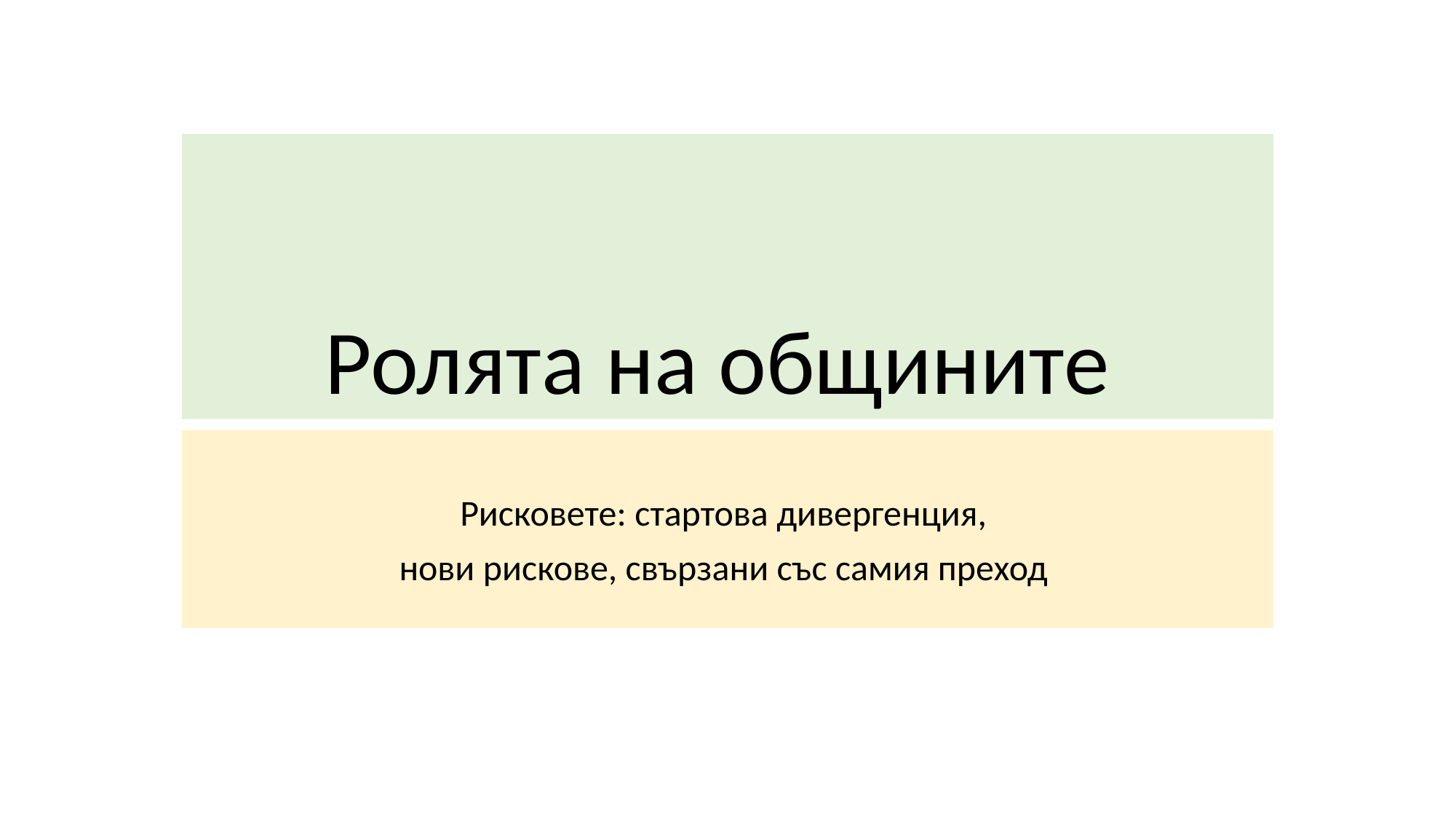

# Ролята на общините

Рисковете: стартова дивергенция,
нови рискове, свързани със самия преход